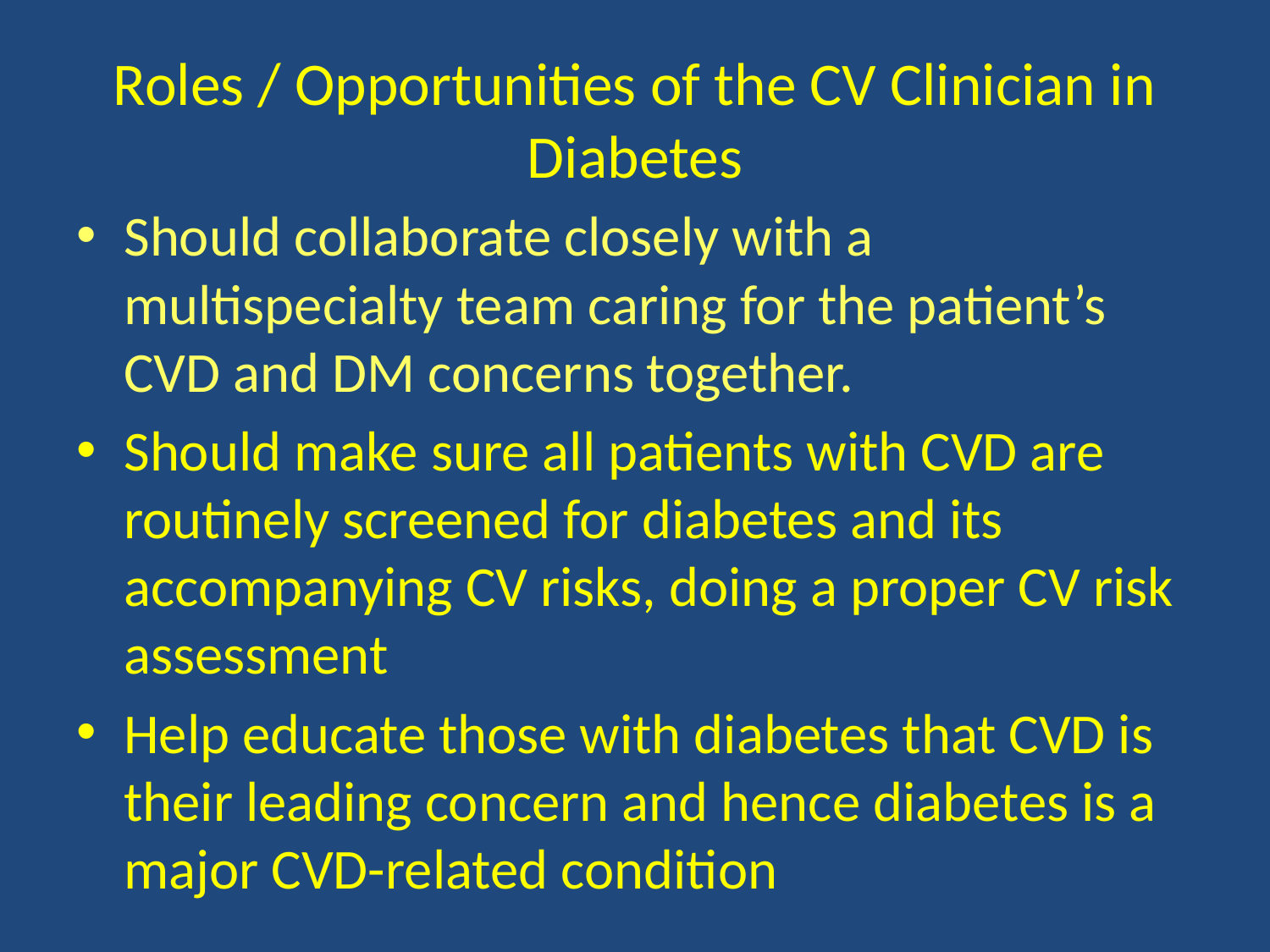

# Roles / Opportunities of the CV Clinician in Diabetes
Should collaborate closely with a multispecialty team caring for the patient’s CVD and DM concerns together.
Should make sure all patients with CVD are routinely screened for diabetes and its accompanying CV risks, doing a proper CV risk assessment
Help educate those with diabetes that CVD is their leading concern and hence diabetes is a major CVD-related condition